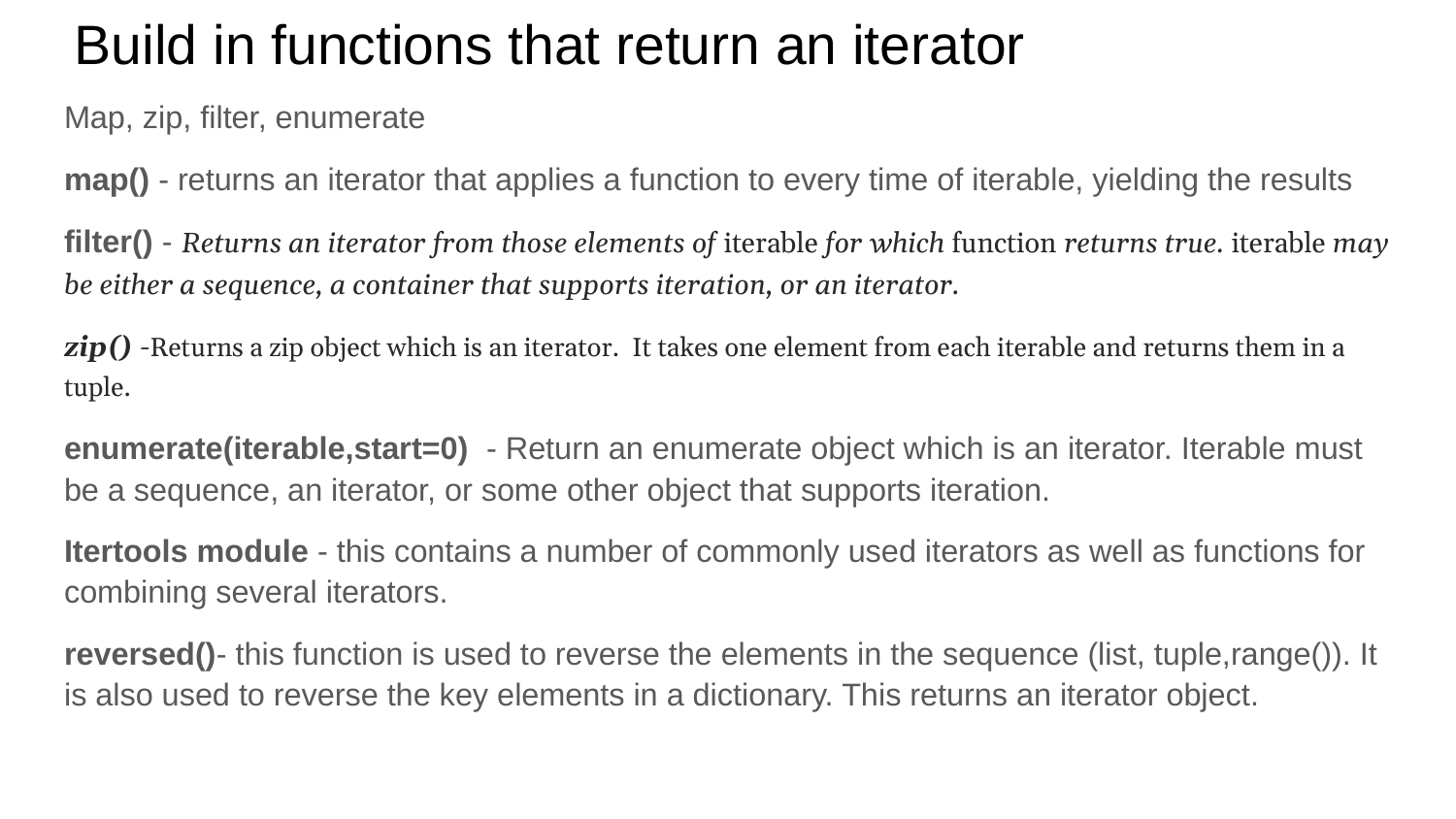

# Build in functions that return an iterator
Map, zip, filter, enumerate
map() - returns an iterator that applies a function to every time of iterable, yielding the results
filter() - Returns an iterator from those elements of iterable for which function returns true. iterable may be either a sequence, a container that supports iteration, or an iterator.
zip() -Returns a zip object which is an iterator.  It takes one element from each iterable and returns them in a tuple.
enumerate(iterable,start=0)  - Return an enumerate object which is an iterator. Iterable must be a sequence, an iterator, or some other object that supports iteration.
Itertools module - this contains a number of commonly used iterators as well as functions for combining several iterators.
reversed()- this function is used to reverse the elements in the sequence (list, tuple,range()). It is also used to reverse the key elements in a dictionary. This returns an iterator object.